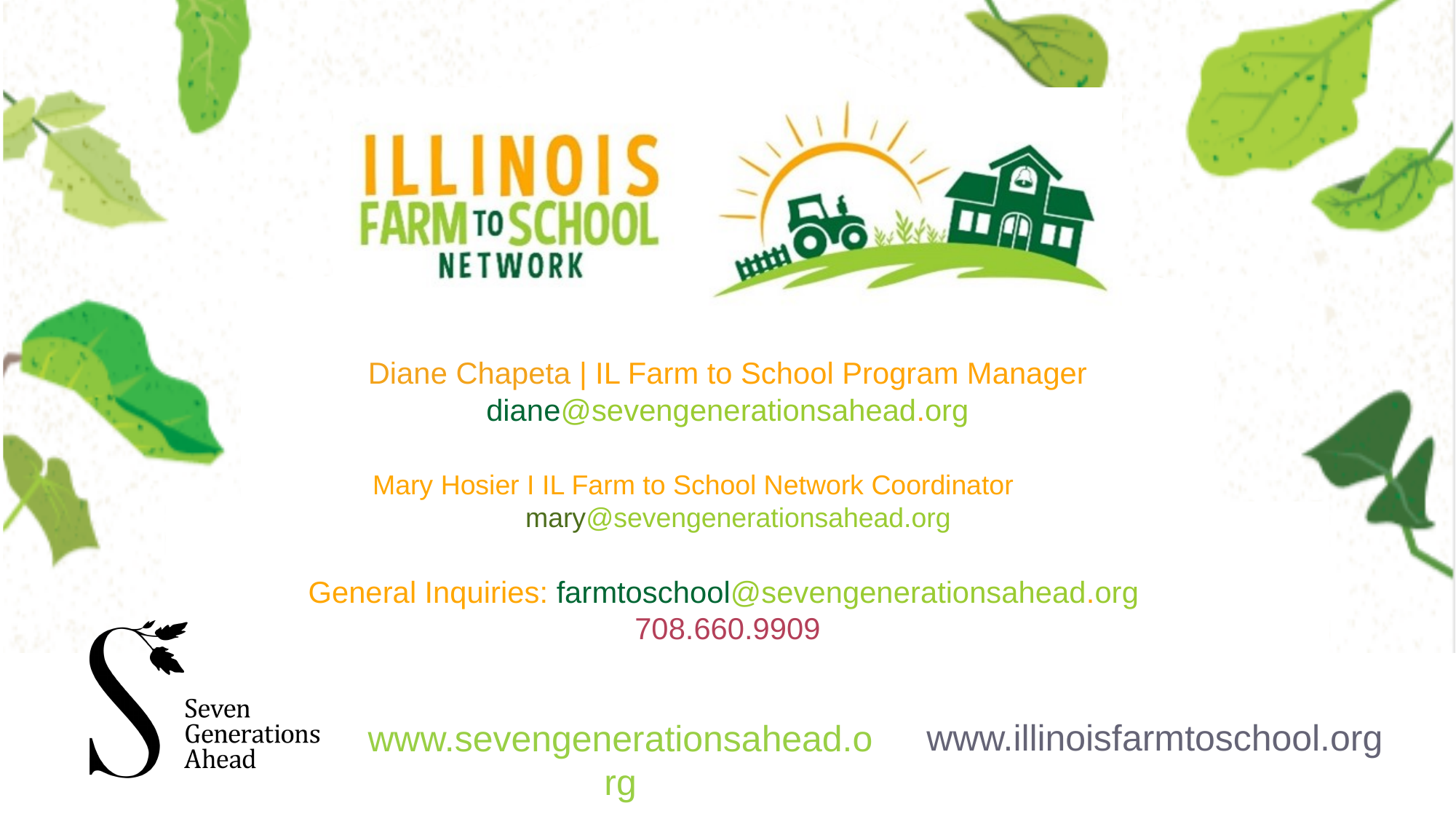

Mary Hosier I IL Farm to School Network Coordinator
                    mary@sevengenerationsahead.org